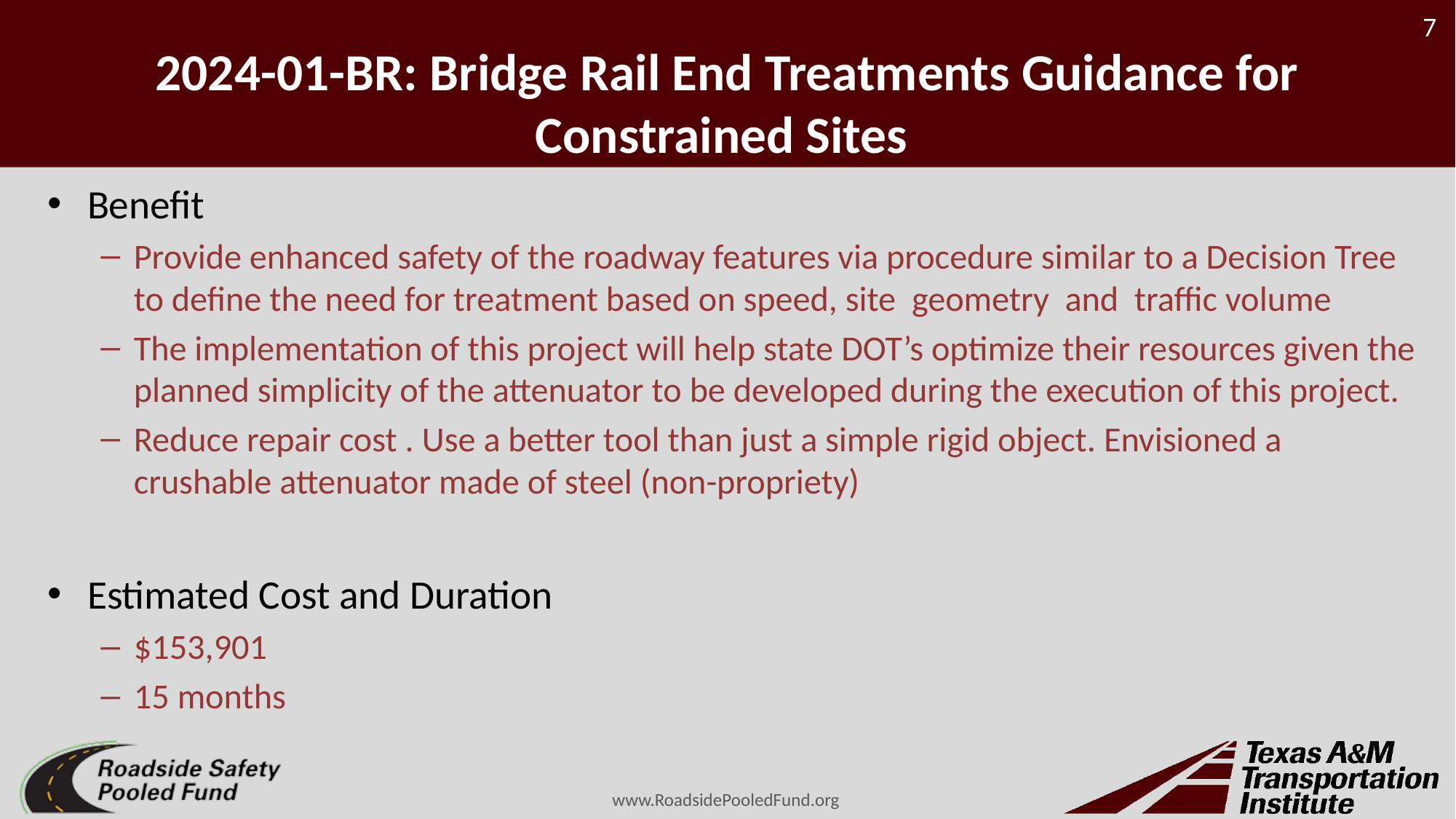

# 2024-01-BR: Bridge Rail End Treatments Guidance for Constrained Sites
Benefit
Provide enhanced safety of the roadway features via procedure similar to a Decision Tree to define the need for treatment based on speed, site  geometry  and  traffic volume
The implementation of this project will help state DOT’s optimize their resources given the planned simplicity of the attenuator to be developed during the execution of this project.
Reduce repair cost . Use a better tool than just a simple rigid object. Envisioned a crushable attenuator made of steel (non-propriety)

Estimated Cost and Duration
$153,901
15 months